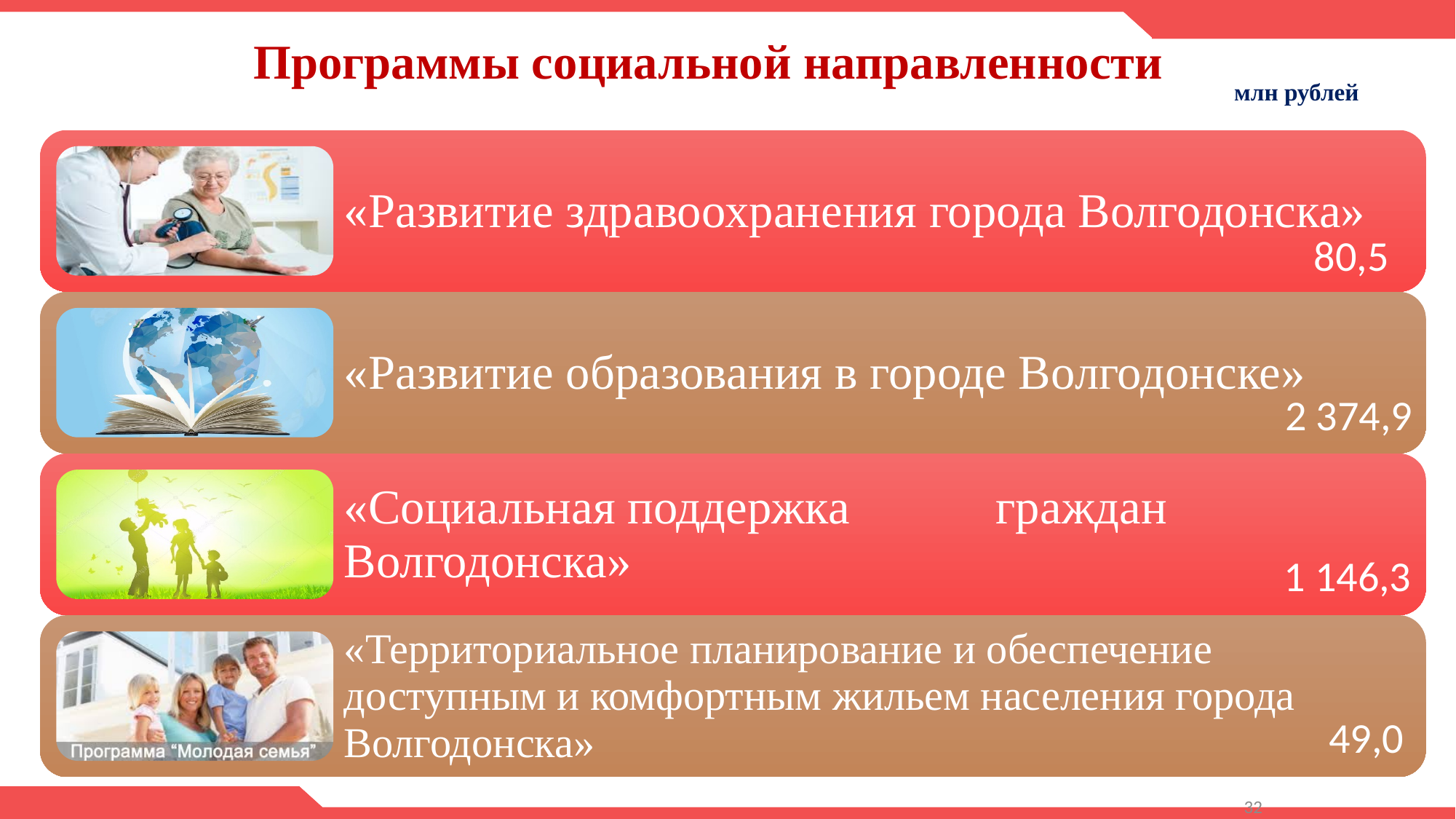

Программы социальной направленности

#
млн рублей
«Развитие образования в городе Волгодонске»
«Развитие здравоохранения города Волгодонска»

    80,5

 2 374,9
 1 146,3
 49,0
32